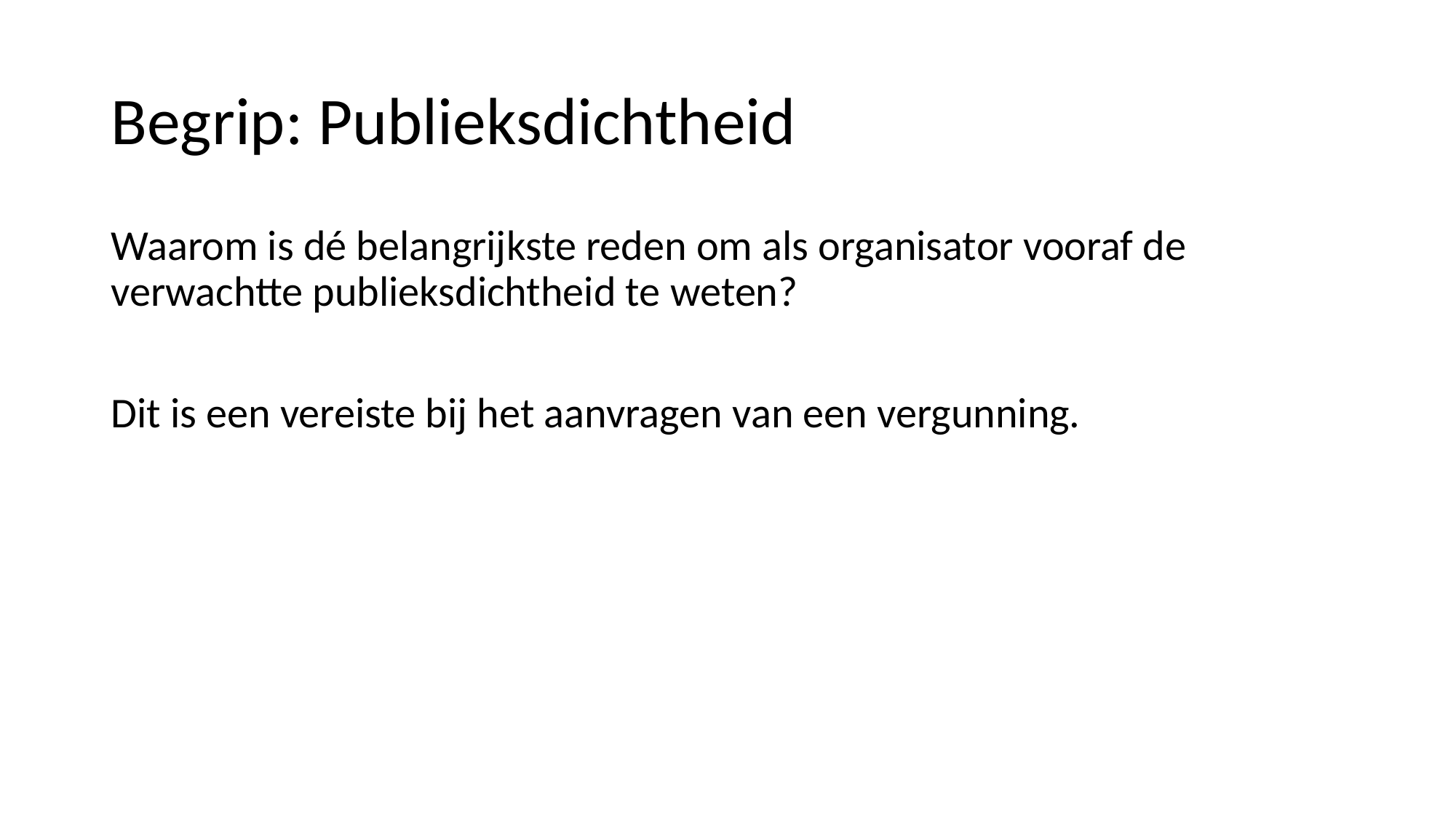

# Begrip: Publieksdichtheid
Waarom is dé belangrijkste reden om als organisator vooraf de verwachtte publieksdichtheid te weten?

Dit is een vereiste bij het aanvragen van een vergunning.